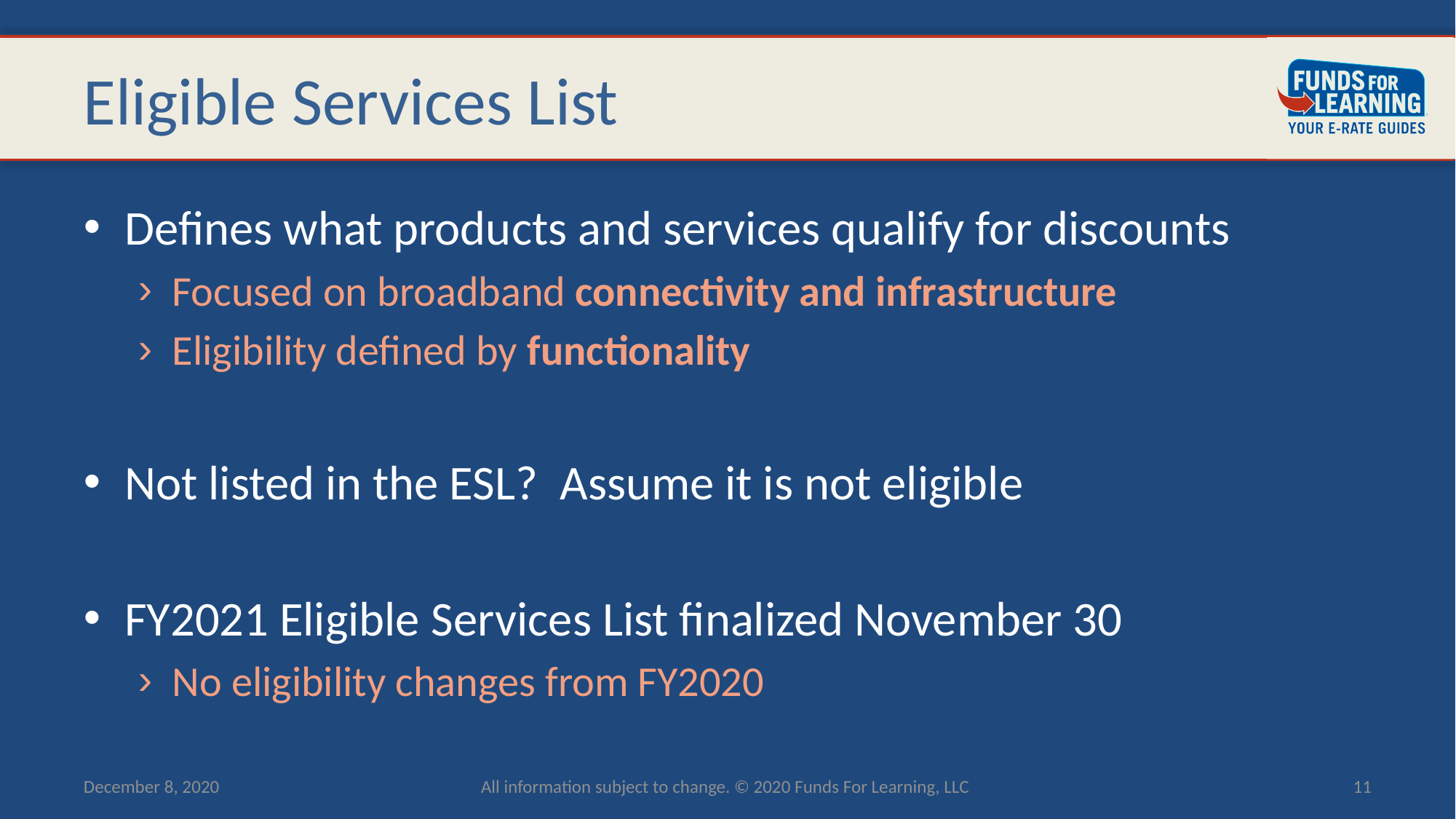

# Eligible Services List
Defines what products and services qualify for discounts
Focused on broadband connectivity and infrastructure
Eligibility defined by functionality

Not listed in the ESL?  Assume it is not eligible

FY2021 Eligible Services List finalized November 30
No eligibility changes from FY2020
December 8, 2020
All information subject to change. © 2020 Funds For Learning, LLC
11